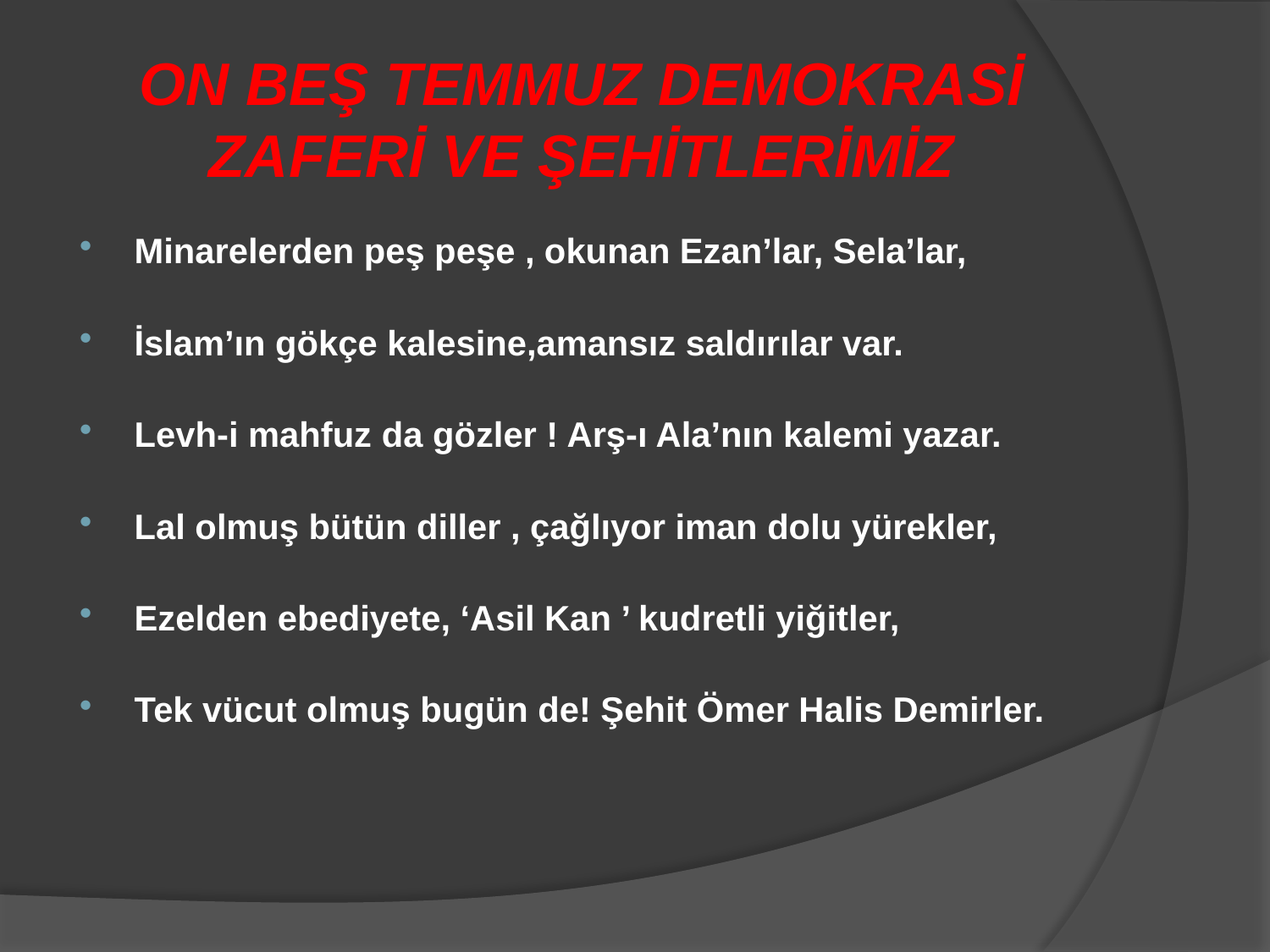

# ON BEŞ TEMMUZ DEMOKRASİ ZAFERİ VE ŞEHİTLERİMİZ
Minarelerden peş peşe , okunan Ezan’lar, Sela’lar,
İslam’ın gökçe kalesine,amansız saldırılar var.
Levh-i mahfuz da gözler ! Arş-ı Ala’nın kalemi yazar.
Lal olmuş bütün diller , çağlıyor iman dolu yürekler,
Ezelden ebediyete, ‘Asil Kan ’ kudretli yiğitler,
Tek vücut olmuş bugün de! Şehit Ömer Halis Demirler.